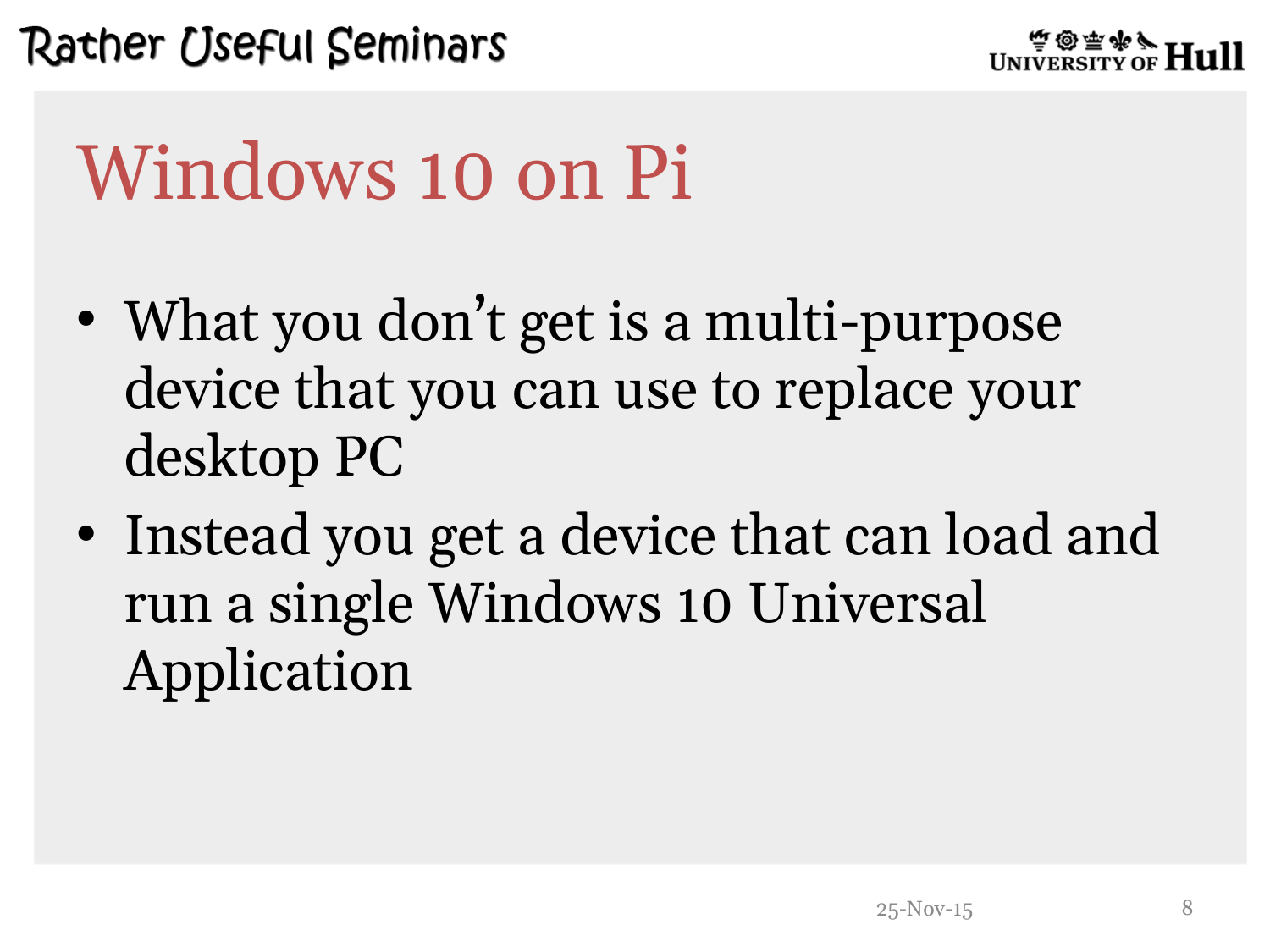

# Windows 10 on Pi
What you don’t get is a multi-purpose device that you can use to replace your desktop PC
Instead you get a device that can load and run a single Windows 10 Universal Application
25-Nov-15
8